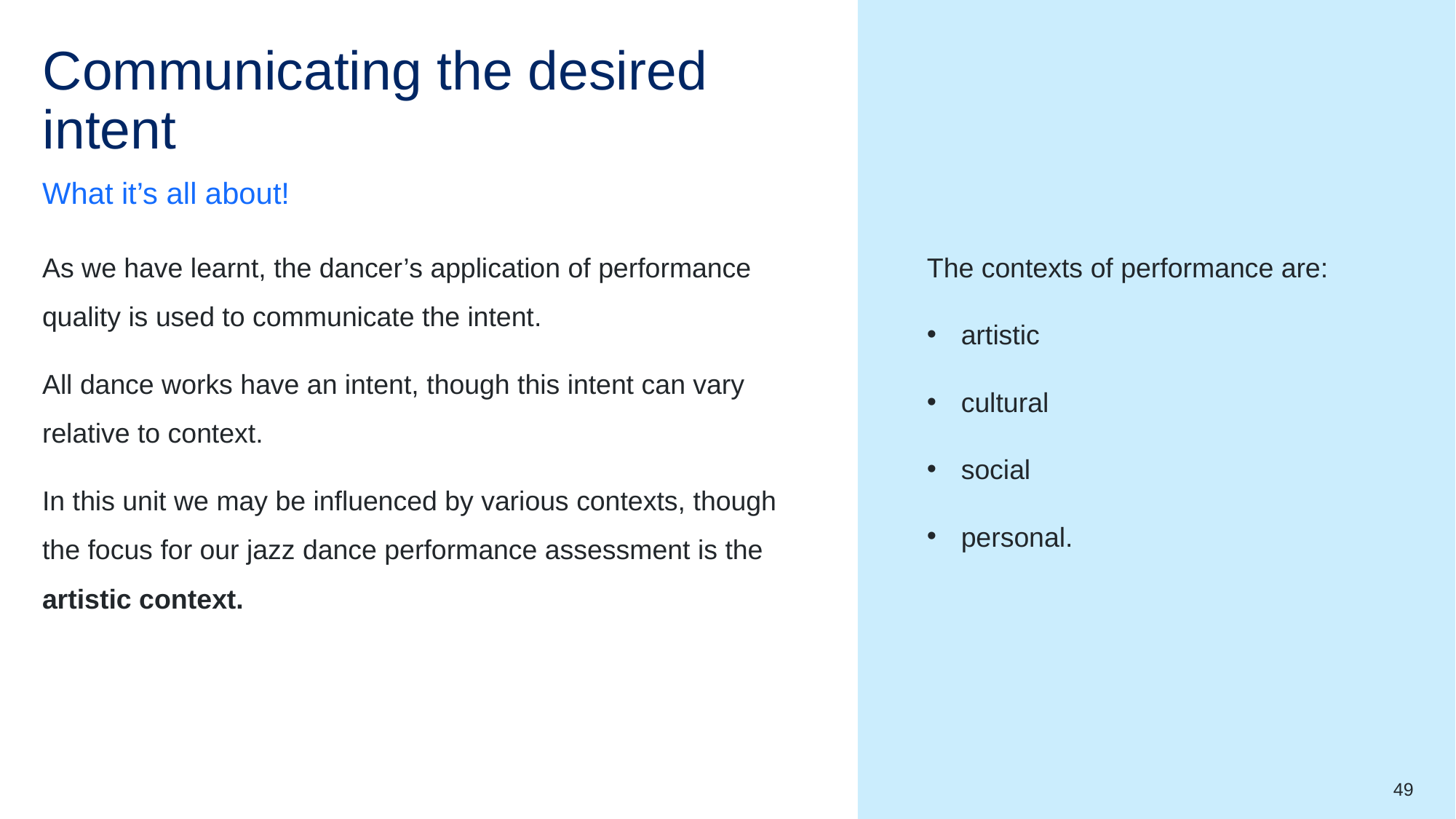

# Communicating the desired intent
What it’s all about!
As we have learnt, the dancer’s application of performance quality is used to communicate the intent.
All dance works have an intent, though this intent can vary relative to context.
In this unit we may be influenced by various contexts, though the focus for our jazz dance performance assessment is the artistic context.

The contexts of performance are:
artistic
cultural
social
personal.

49